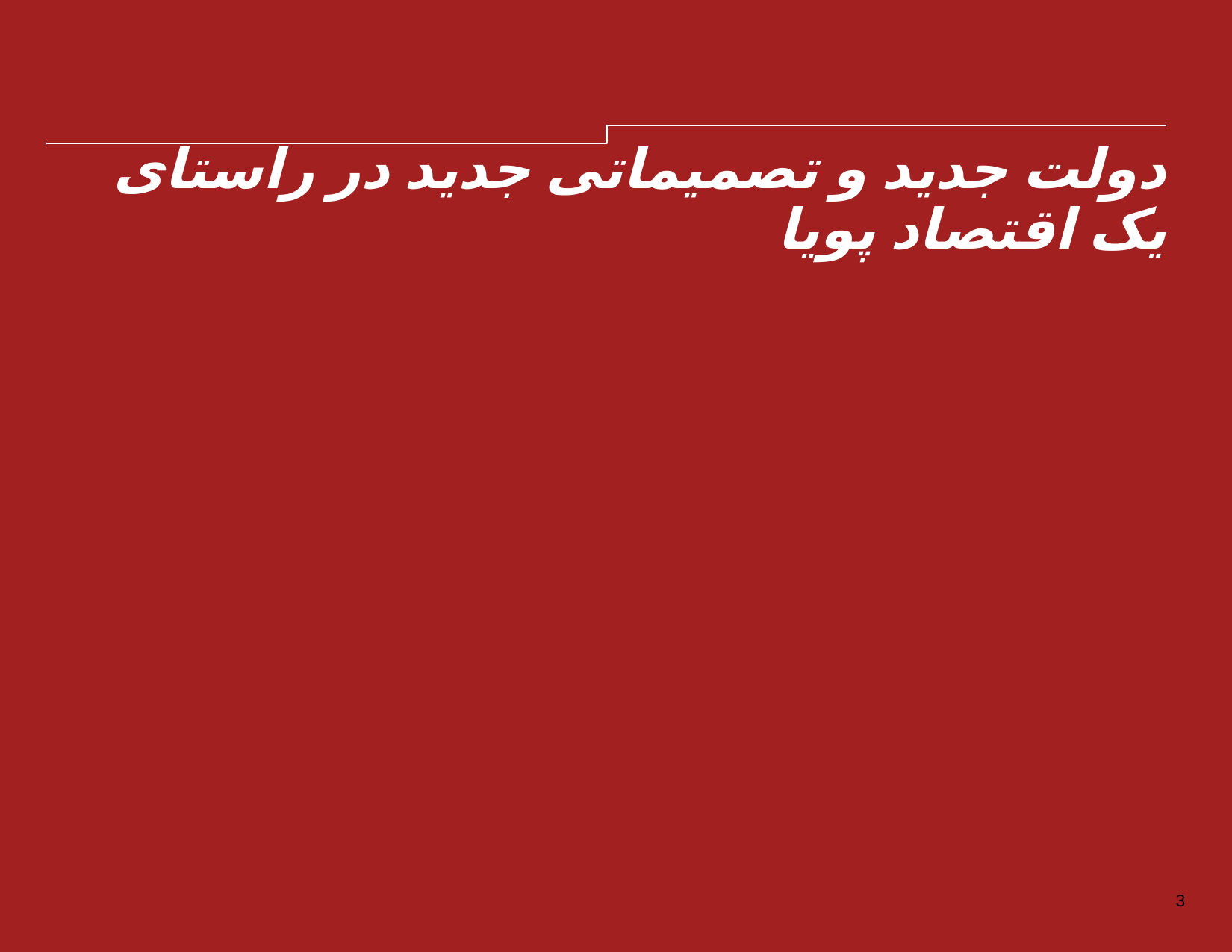

دولت جدید و تصمیماتی جدید در راستای یک اقتصاد پویا

3